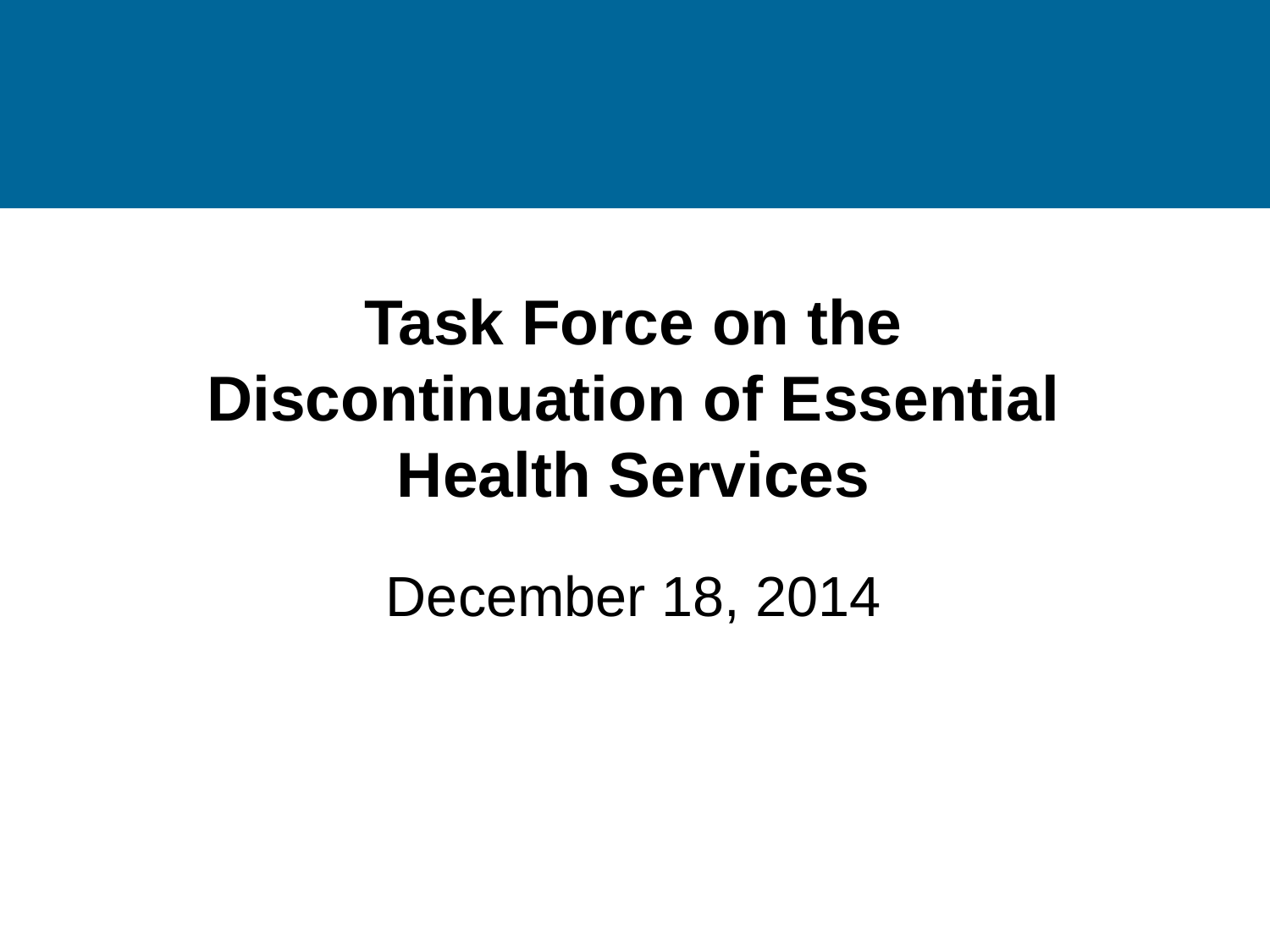

#
Task Force on the Discontinuation of Essential Health Services

December 18, 2014